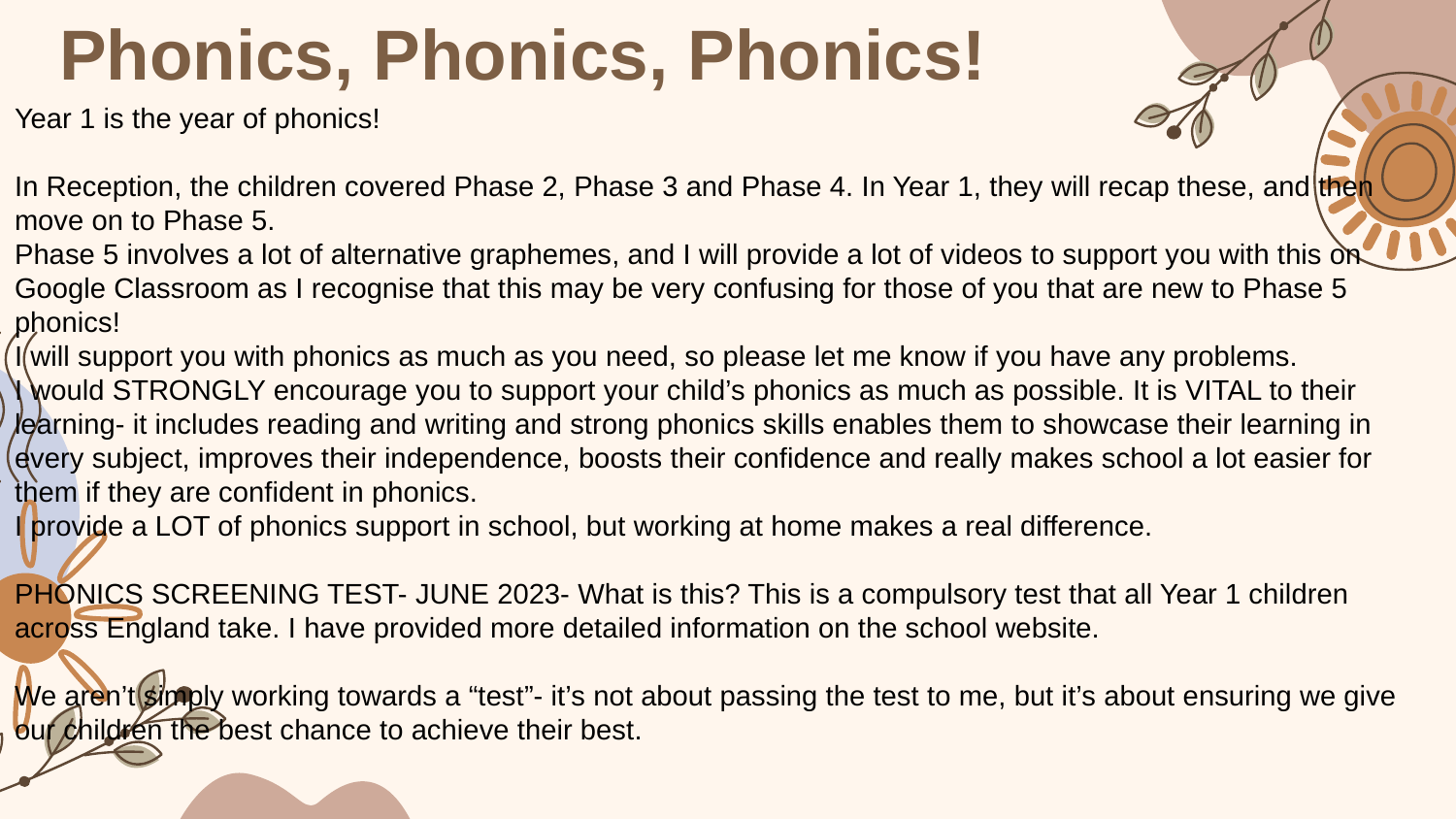

# Phonics, Phonics, Phonics!
Year 1 is the year of phonics!

In Reception, the children covered Phase 2, Phase 3 and Phase 4. In Year 1, they will recap these, and then move on to Phase 5.
Phase 5 involves a lot of alternative graphemes, and I will provide a lot of videos to support you with this on Google Classroom as I recognise that this may be very confusing for those of you that are new to Phase 5 phonics!
I will support you with phonics as much as you need, so please let me know if you have any problems.
I would STRONGLY encourage you to support your child’s phonics as much as possible. It is VITAL to their learning- it includes reading and writing and strong phonics skills enables them to showcase their learning in every subject, improves their independence, boosts their confidence and really makes school a lot easier for them if they are confident in phonics.
I provide a LOT of phonics support in school, but working at home makes a real difference.

PHONICS SCREENING TEST- JUNE 2023- What is this? This is a compulsory test that all Year 1 children across England take. I have provided more detailed information on the school website.

We aren’t simply working towards a “test”- it’s not about passing the test to me, but it’s about ensuring we give our children the best chance to achieve their best.